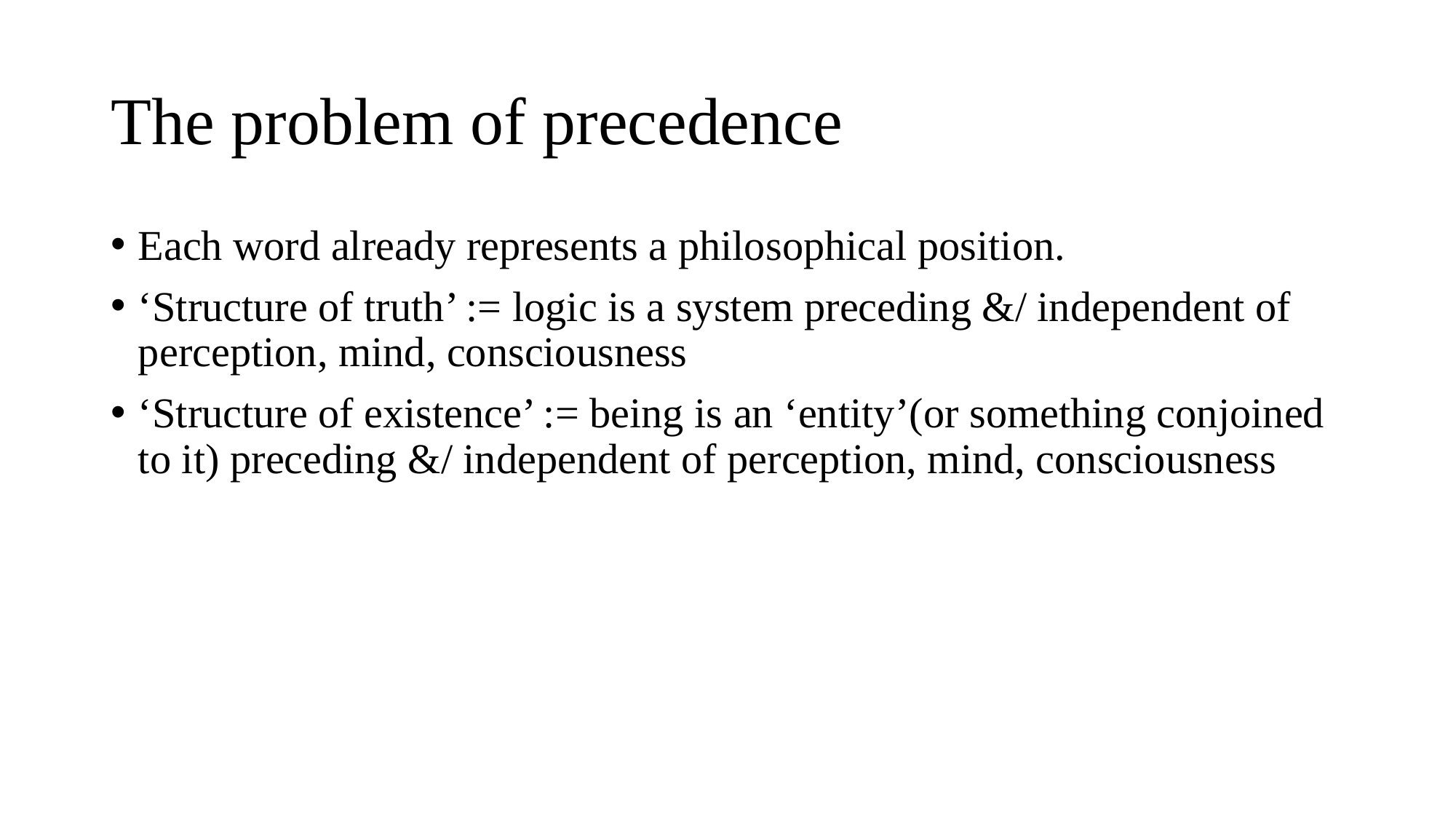

# The problem of precedence
Each word already represents a philosophical position.
‘Structure of truth’ := logic is a system preceding &/ independent of perception, mind, consciousness
‘Structure of existence’ := being is an ‘entity’(or something conjoined to it) preceding &/ independent of perception, mind, consciousness